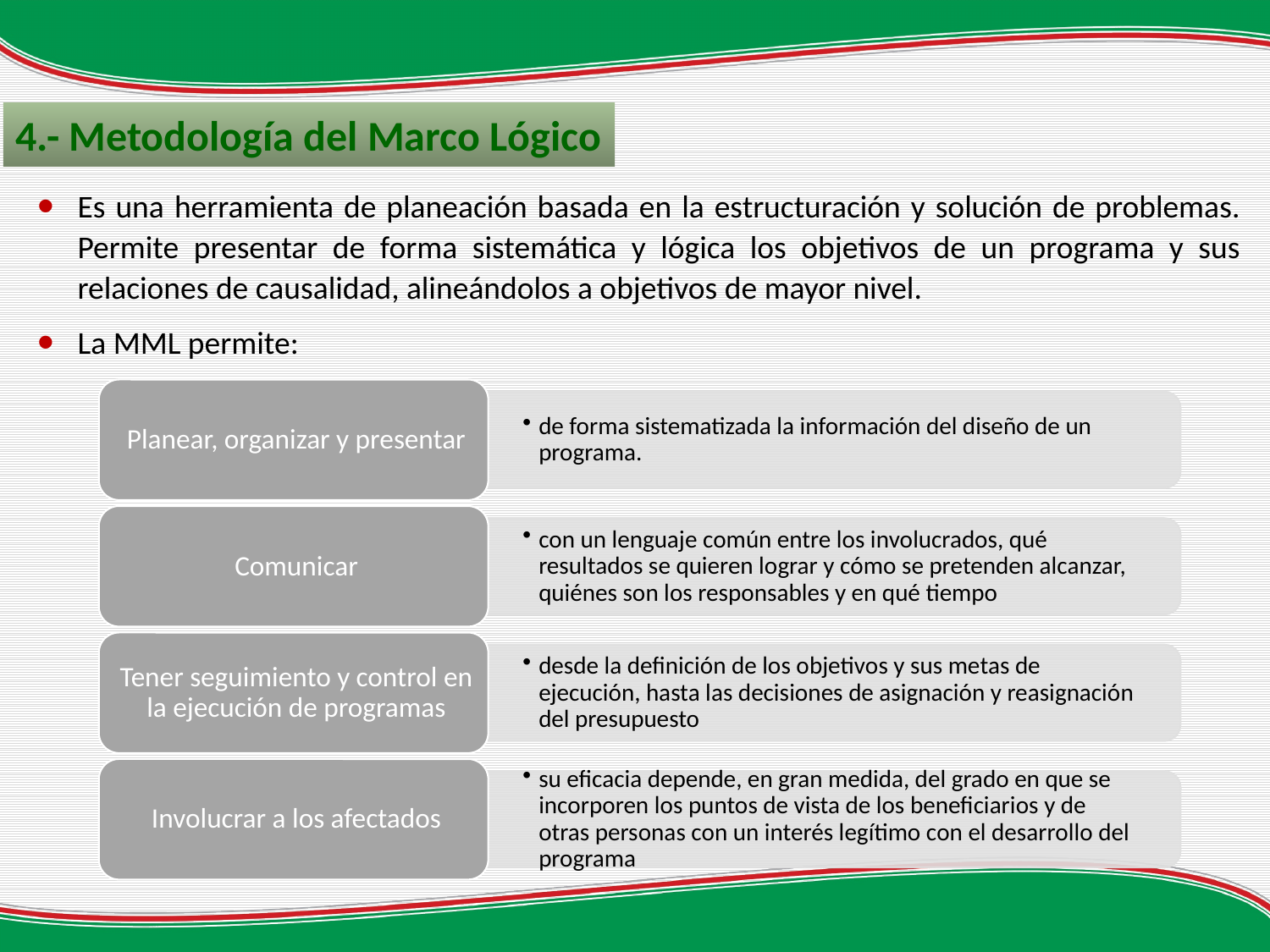

4.- Metodología del Marco Lógico
Es una herramienta de planeación basada en la estructuración y solución de problemas. Permite presentar de forma sistemática y lógica los objetivos de un programa y sus relaciones de causalidad, alineándolos a objetivos de mayor nivel.
La MML permite:
de forma sistematizada la información del diseño de un programa.
Planear, organizar y presentar
con un lenguaje común entre los involucrados, qué resultados se quieren lograr y cómo se pretenden alcanzar, quiénes son los responsables y en qué tiempo
Comunicar
desde la definición de los objetivos y sus metas de ejecución, hasta las decisiones de asignación y reasignación del presupuesto
Tener seguimiento y control en la ejecución de programas
su eficacia depende, en gran medida, del grado en que se incorporen los puntos de vista de los beneficiarios y de otras personas con un interés legítimo con el desarrollo del programa
Involucrar a los afectados